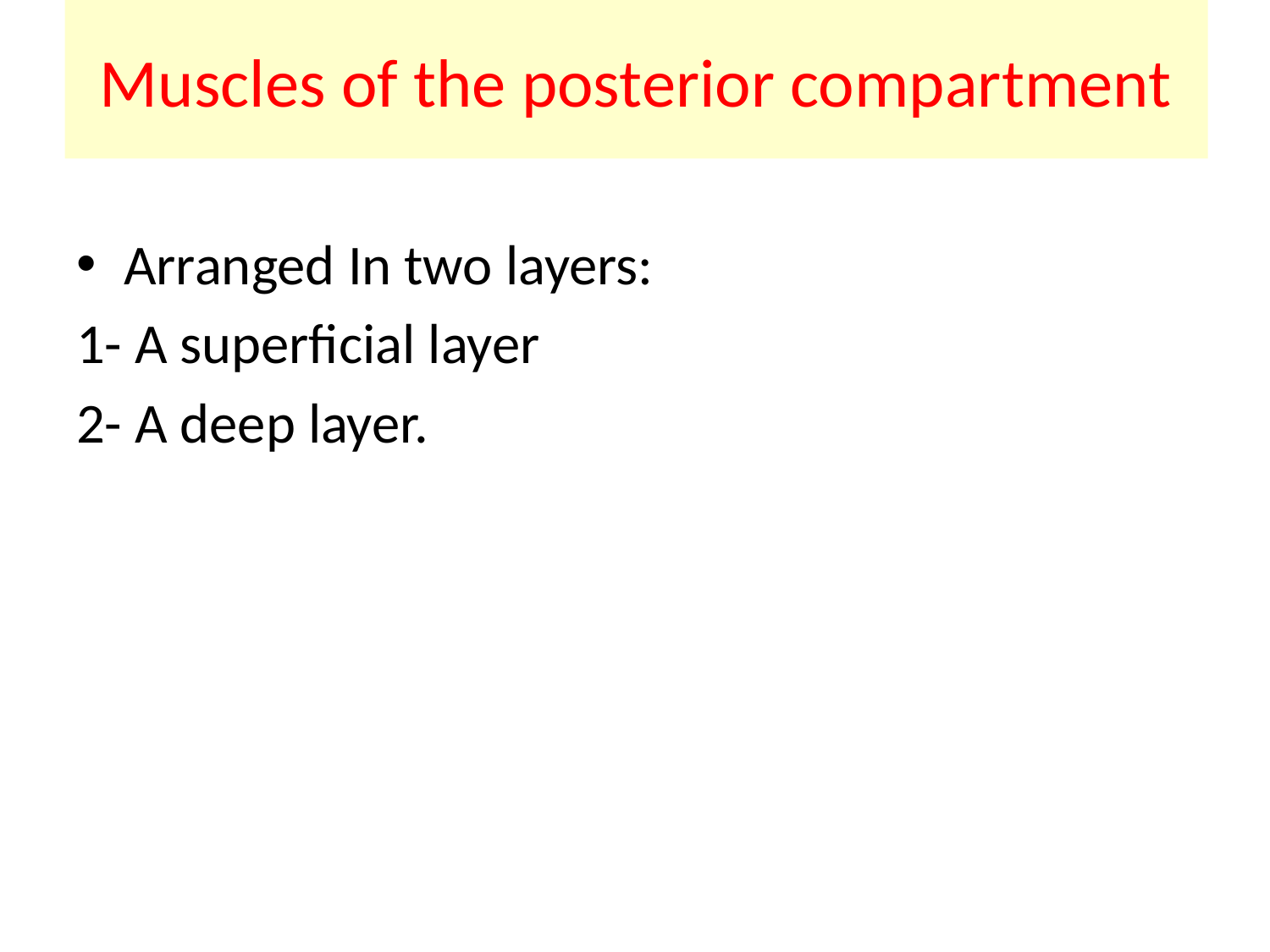

# Muscles of the posterior compartment
Arranged In two layers:
1- A superficial layer
2- A deep layer.